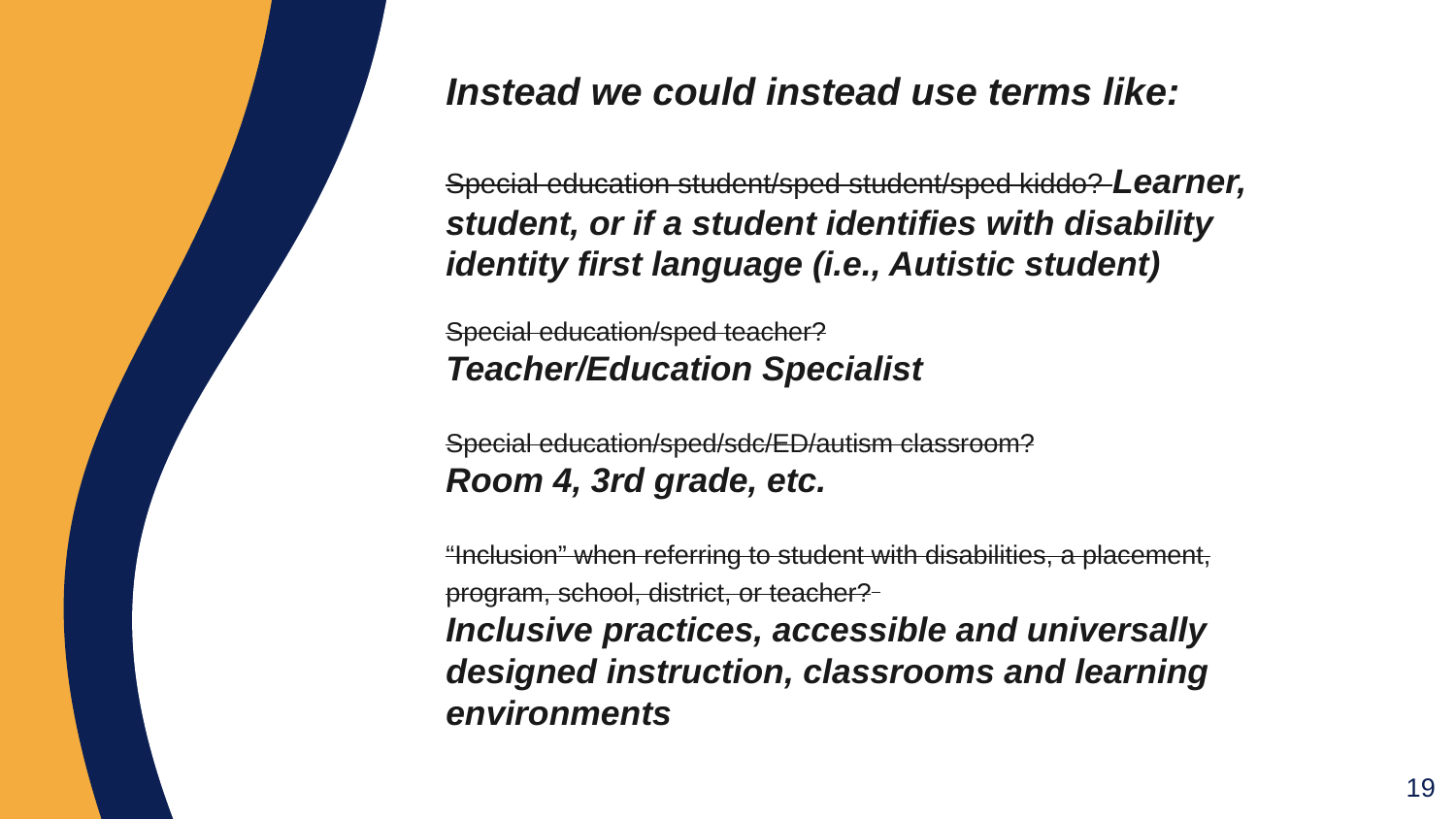

Instead we could instead use terms like:

Special education student/sped student/sped kiddo? Learner, student, or if a student identifies with disability identity first language (i.e., Autistic student)

Special education/sped teacher?
Teacher/Education Specialist

Special education/sped/sdc/ED/autism classroom?
Room 4, 3rd grade, etc.

“Inclusion” when referring to student with disabilities, a placement, program, school, district, or teacher?
Inclusive practices, accessible and universally designed instruction, classrooms and learning environments
19